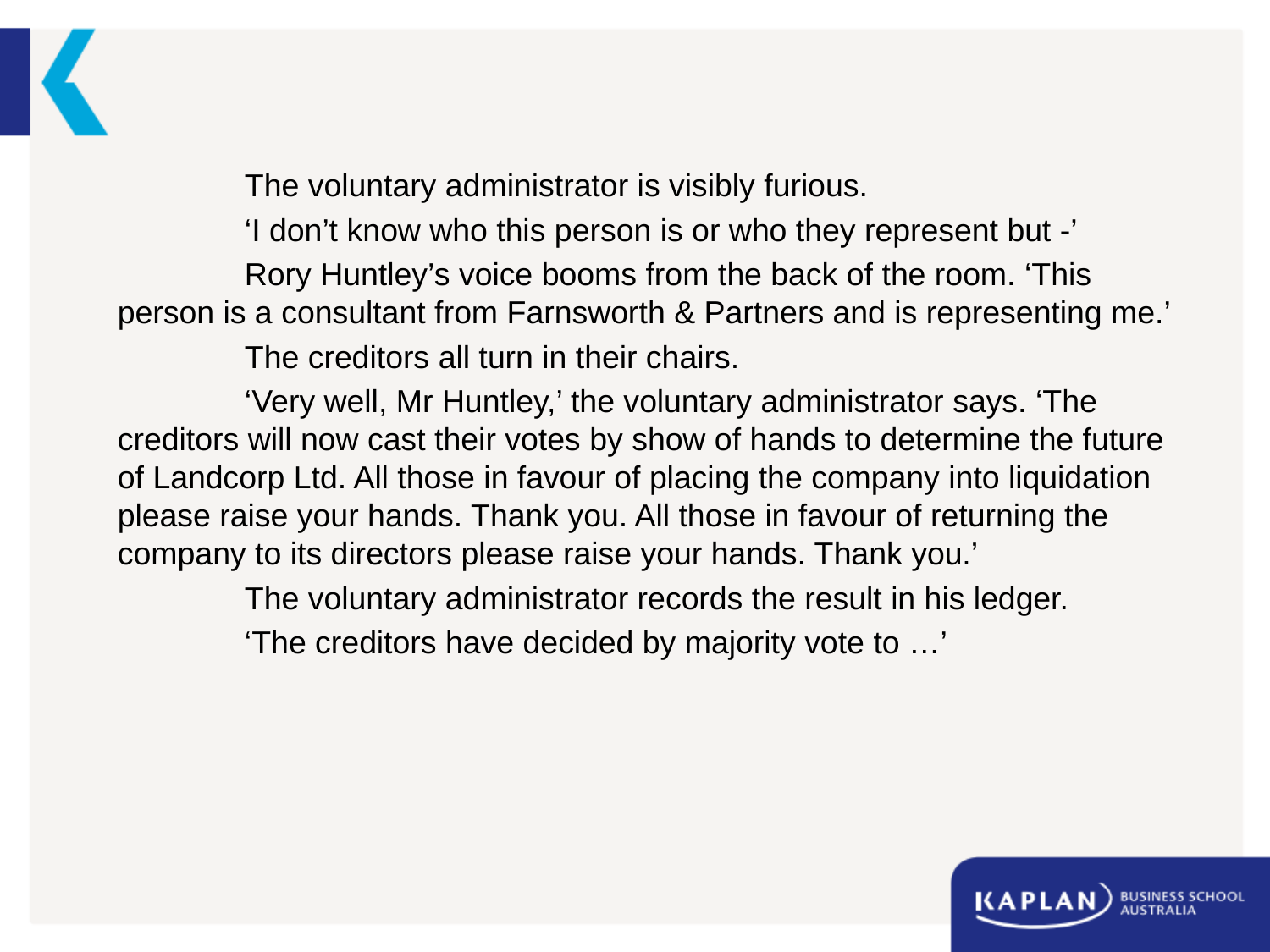

The voluntary administrator is visibly furious.
	‘I don’t know who this person is or who they represent but -’
	Rory Huntley’s voice booms from the back of the room. ‘This person is a consultant from Farnsworth & Partners and is representing me.’
	The creditors all turn in their chairs.
	‘Very well, Mr Huntley,’ the voluntary administrator says. ‘The creditors will now cast their votes by show of hands to determine the future of Landcorp Ltd. All those in favour of placing the company into liquidation please raise your hands. Thank you. All those in favour of returning the company to its directors please raise your hands. Thank you.’
	The voluntary administrator records the result in his ledger.
	‘The creditors have decided by majority vote to …’